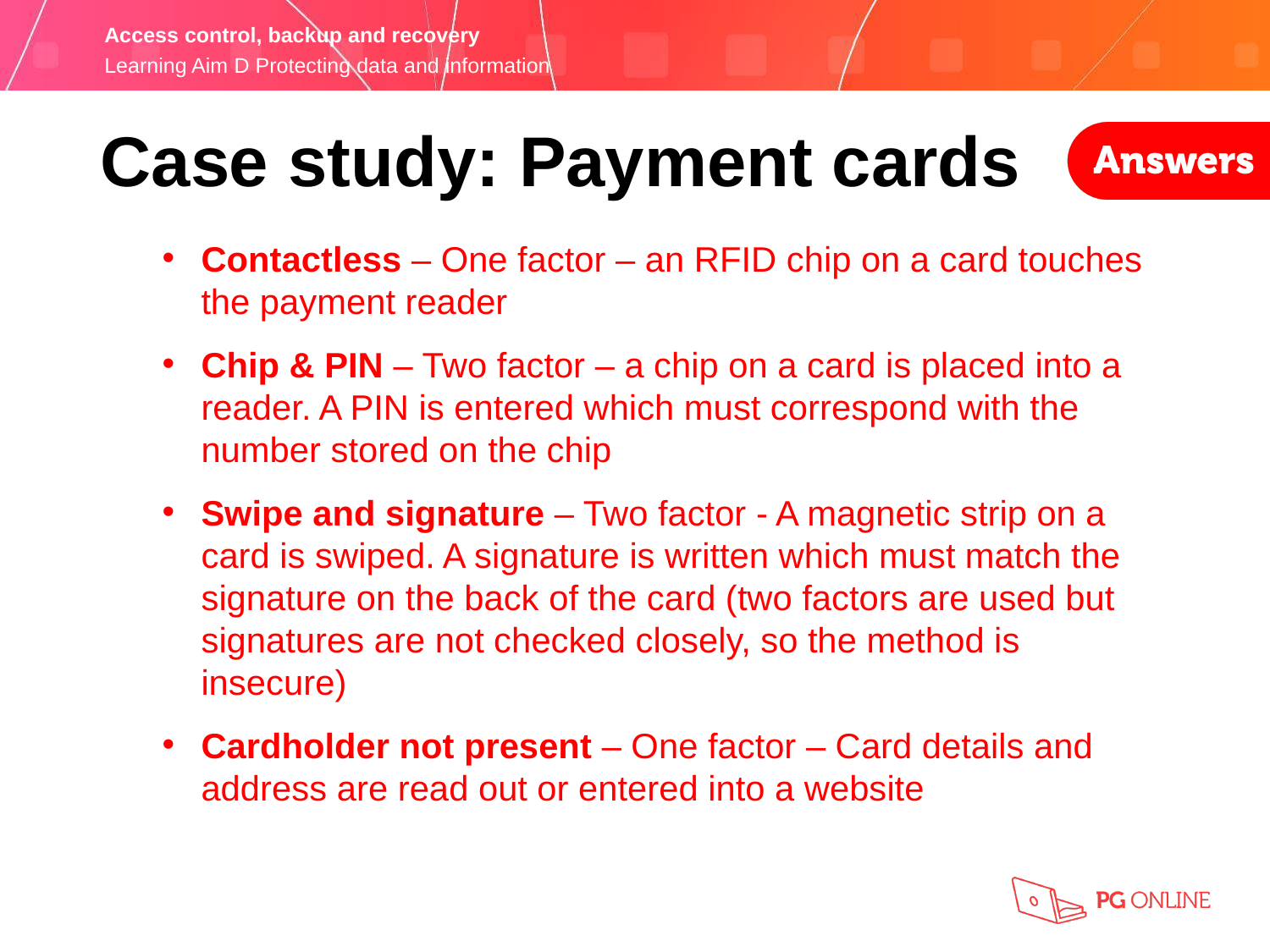

Case study: Payment cards
Contactless – One factor – an RFID chip on a card touches the payment reader
Chip & PIN – Two factor – a chip on a card is placed into a reader. A PIN is entered which must correspond with the number stored on the chip
Swipe and signature – Two factor - A magnetic strip on a card is swiped. A signature is written which must match the signature on the back of the card (two factors are used but signatures are not checked closely, so the method is insecure)
Cardholder not present – One factor – Card details and address are read out or entered into a website